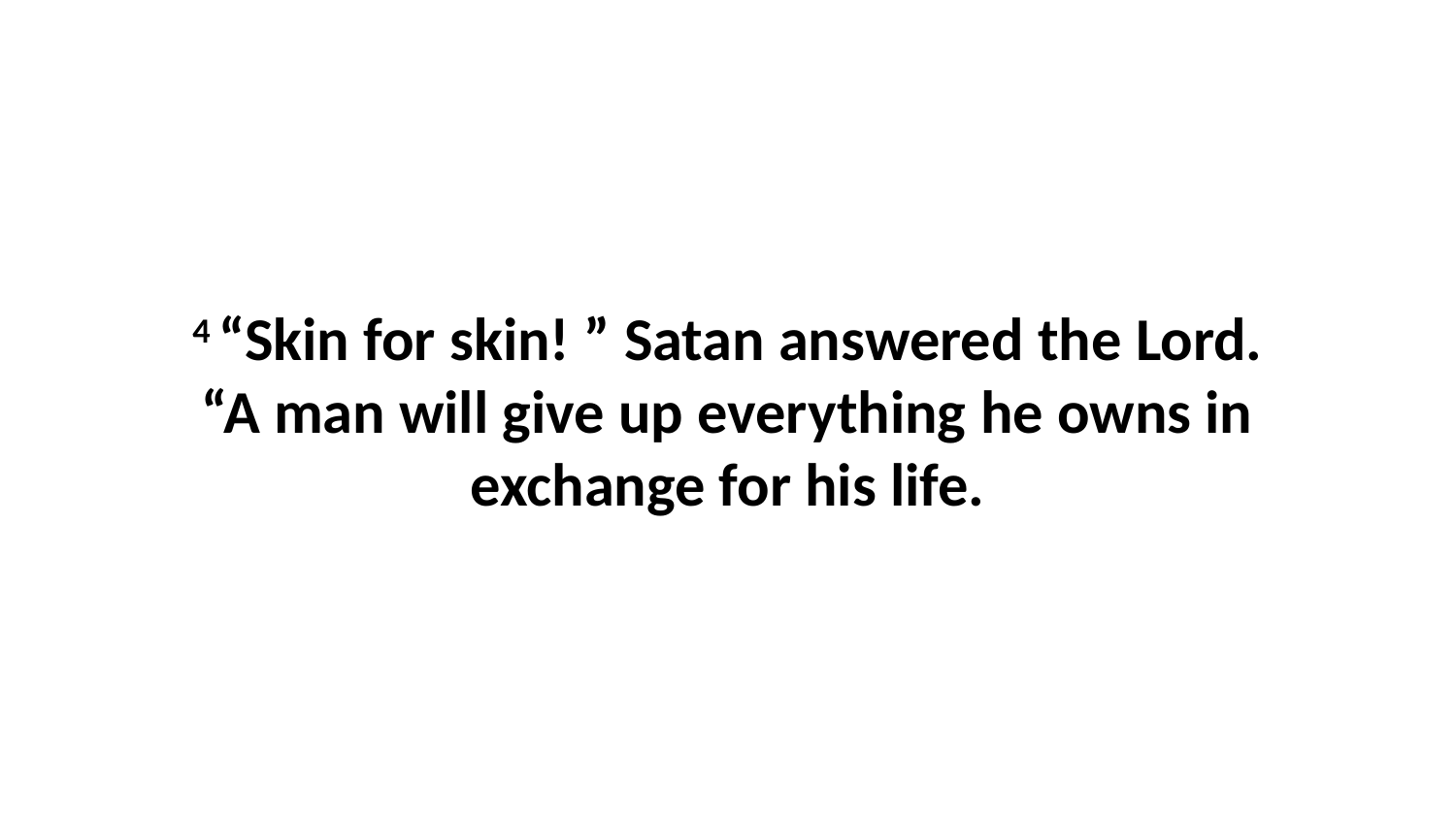

4 “Skin for skin! ” Satan answered the Lord. “A man will give up everything he owns in exchange for his life.